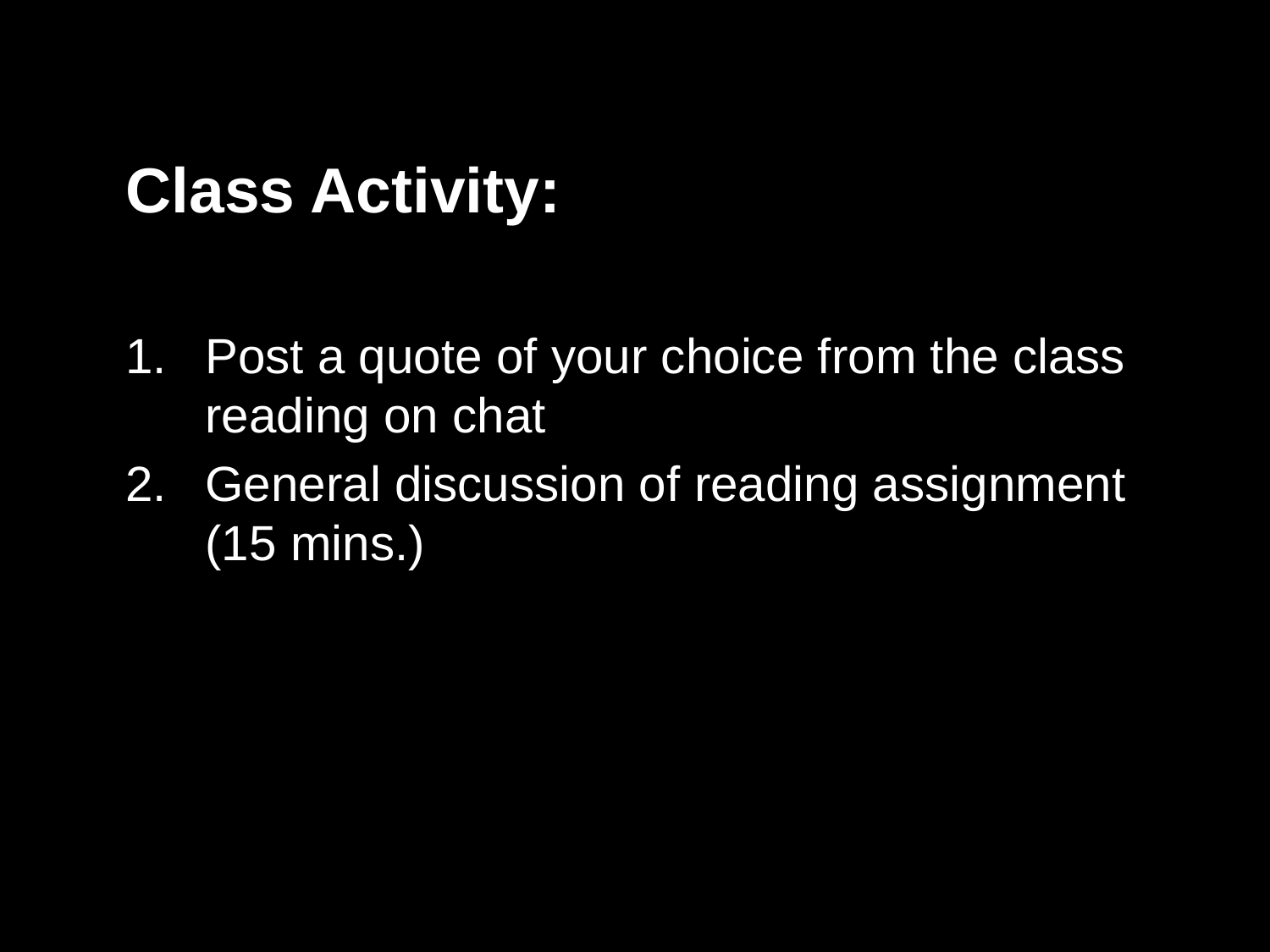

Class Activity:

Post a quote of your choice from the class reading on chat
General discussion of reading assignment (15 mins.)